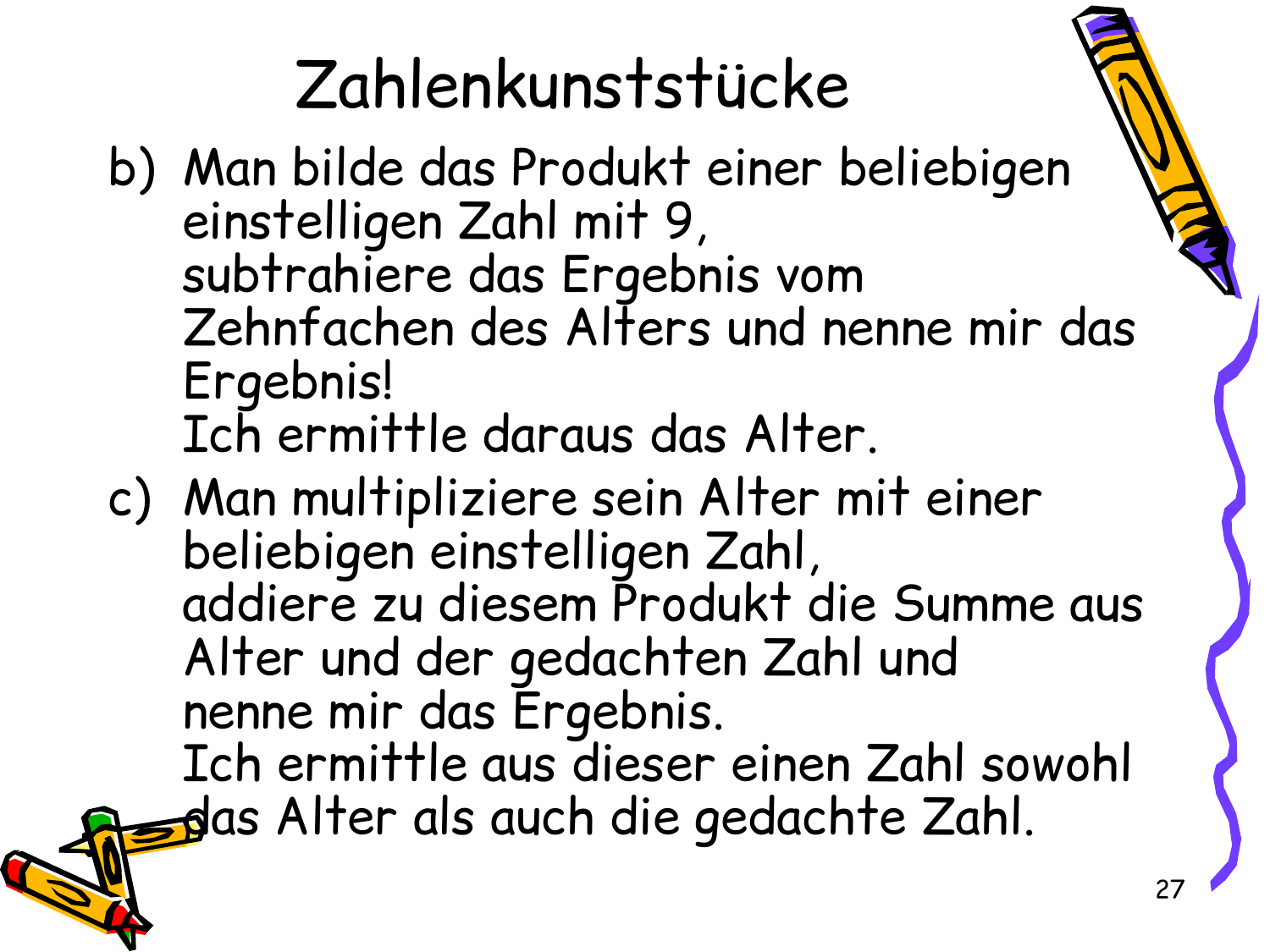

# Zahlenkunststücke
Man bilde das Produkt einer beliebigen einstelligen Zahl mit 9,
subtrahiere das Ergebnis vom Zehnfachen des Alters und nenne mir das Ergebnis!
Ich ermittle daraus das Alter.
Man multipliziere sein Alter mit einer beliebigen einstelligen Zahl,
addiere zu diesem Produkt die Summe aus Alter und der gedachten Zahl und
nenne mir das Ergebnis.
Ich ermittle aus dieser einen Zahl sowohl das Alter als auch die gedachte Zahl.
27